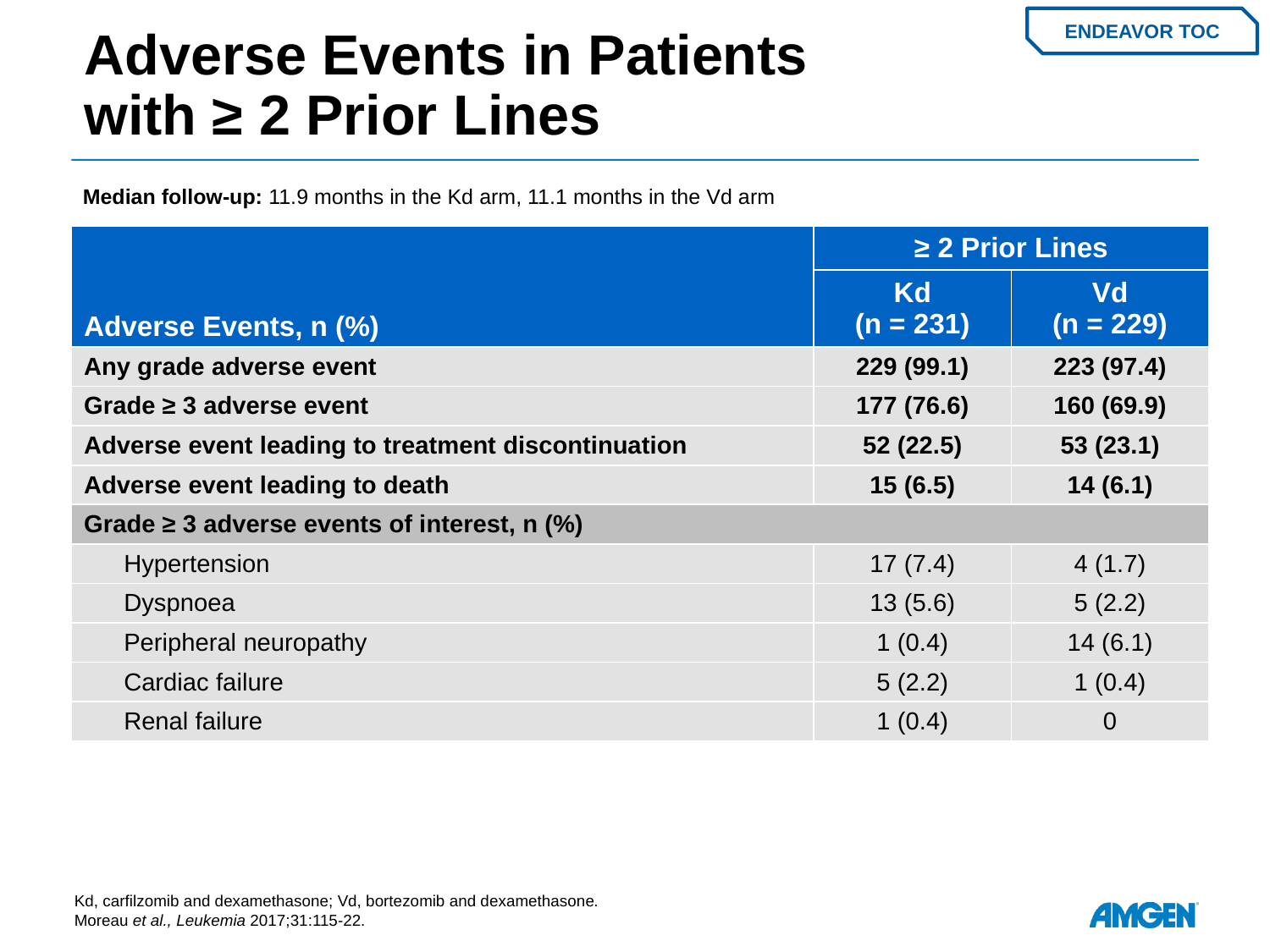

# Adverse Events in Patients with ≥ 2 Prior Lines
ENDEAVOR TOC
Median follow-up: 11.9 months in the Kd arm, 11.1 months in the Vd arm
| Adverse Events, n (%) | ≥ 2 Prior Lines |  |
| --- | --- | --- |
|  | Kd (n = 231) | Vd (n = 229) |
| Any grade adverse event | 229 (99.1) | 223 (97.4) |
| Grade ≥ 3 adverse event | 177 (76.6) | 160 (69.9) |
| Adverse event leading to treatment discontinuation | 52 (22.5) | 53 (23.1) |
| Adverse event leading to death | 15 (6.5) | 14 (6.1) |
| Grade ≥ 3 adverse events of interest, n (%) |  |  |
| Hypertension | 17 (7.4) | 4 (1.7) |
| Dyspnoea | 13 (5.6) | 5 (2.2) |
| Peripheral neuropathy | 1 (0.4) | 14 (6.1) |
| Cardiac failure | 5 (2.2) | 1 (0.4) |
| Renal failure | 1 (0.4) | 0 |
Kd, carfilzomib and dexamethasone; Vd, bortezomib and dexamethasone.
Moreau et al., Leukemia 2017;31:115-22.